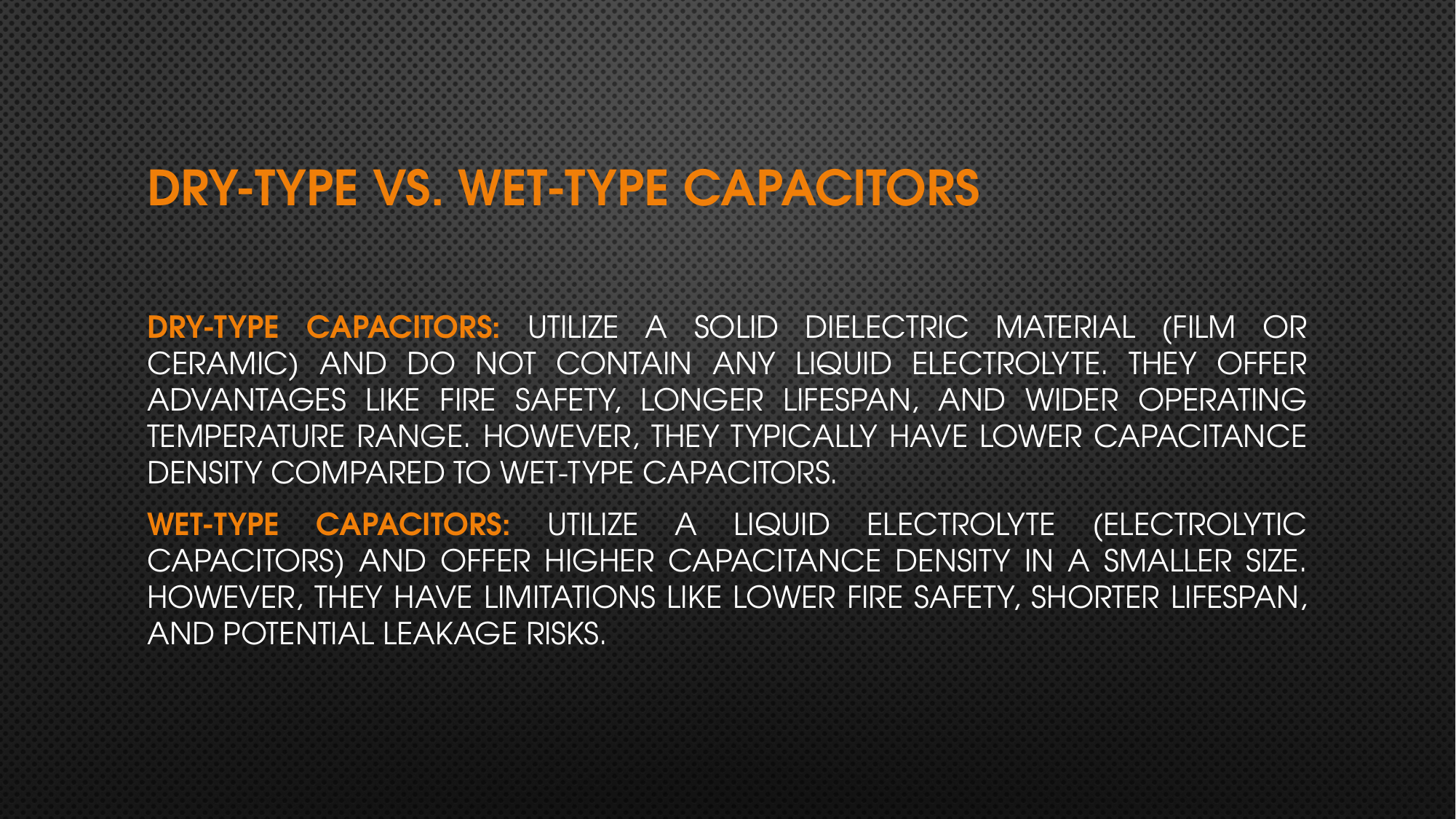

# Dry-Type vs. Wet-Type Capacitors
Dry-Type Capacitors: Utilize a solid dielectric material (film or ceramic) and do not contain any liquid electrolyte. They offer advantages like fire safety, longer lifespan, and wider operating temperature range. However, they typically have lower capacitance density compared to wet-type capacitors.
Wet-Type Capacitors: Utilize a liquid electrolyte (electrolytic capacitors) and offer higher capacitance density in a smaller size. However, they have limitations like lower fire safety, shorter lifespan, and potential leakage risks.